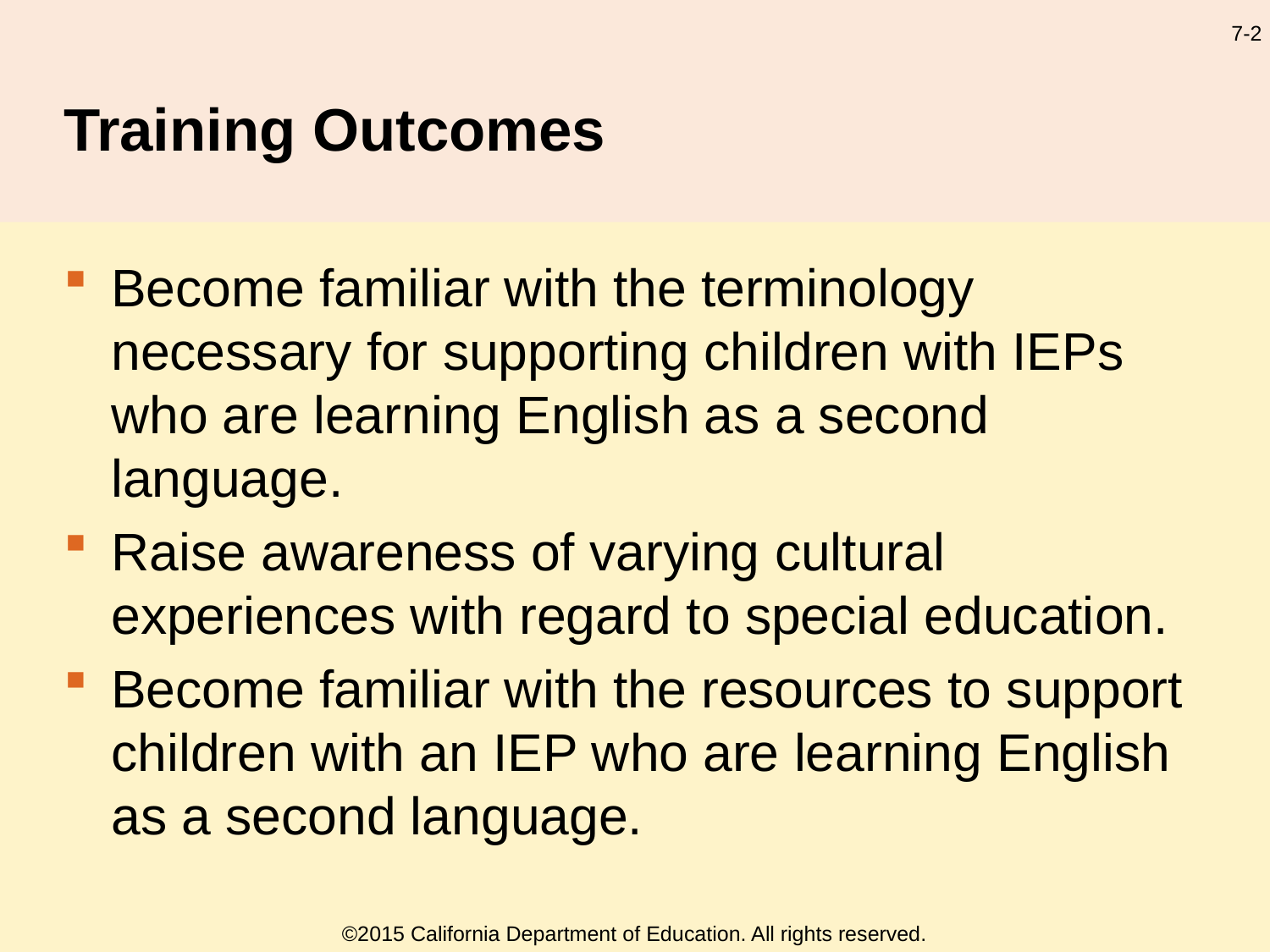

# Training Outcomes
Become familiar with the terminology necessary for supporting children with IEPs who are learning English as a second language.
Raise awareness of varying cultural experiences with regard to special education.
Become familiar with the resources to support children with an IEP who are learning English as a second language.